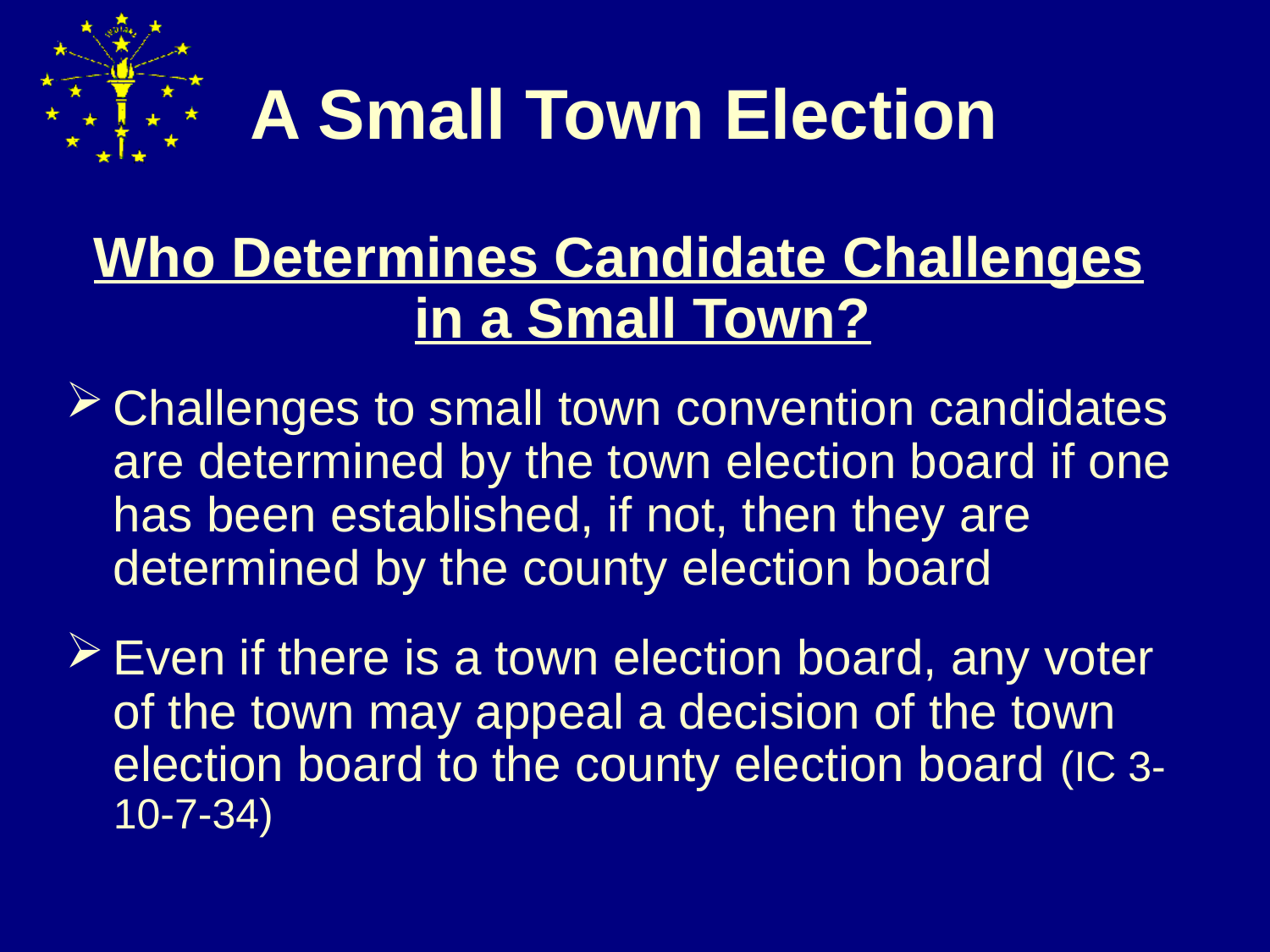

# A Small Town Election
Who Determines Candidate Challenges in a Small Town?

Challenges to small town convention candidates are determined by the town election board if one has been established, if not, then they are determined by the county election board

Even if there is a town election board, any voter of the town may appeal a decision of the town election board to the county election board (IC 3-10-7-34)